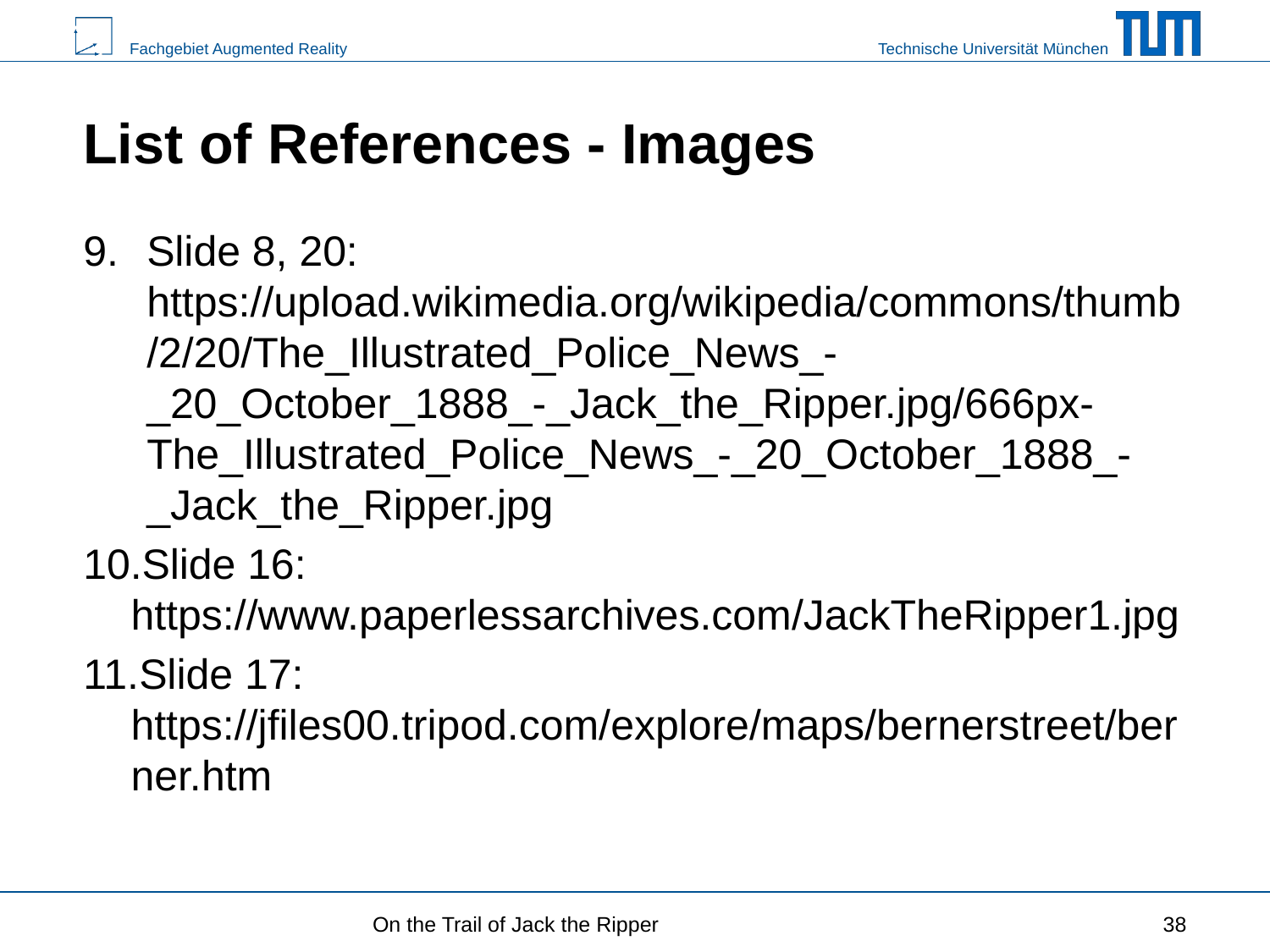

# List of References - Images
Slide 8, 20: https://upload.wikimedia.org/wikipedia/commons/thumb/2/20/The_Illustrated_Police_News_-_20_October_1888_-_Jack_the_Ripper.jpg/666px-The_Illustrated_Police_News_-_20_October_1888_-_Jack_the_Ripper.jpg
Slide 16: https://www.paperlessarchives.com/JackTheRipper1.jpg
Slide 17: https://jfiles00.tripod.com/explore/maps/bernerstreet/berner.htm

On the Trail of Jack the Ripper
38